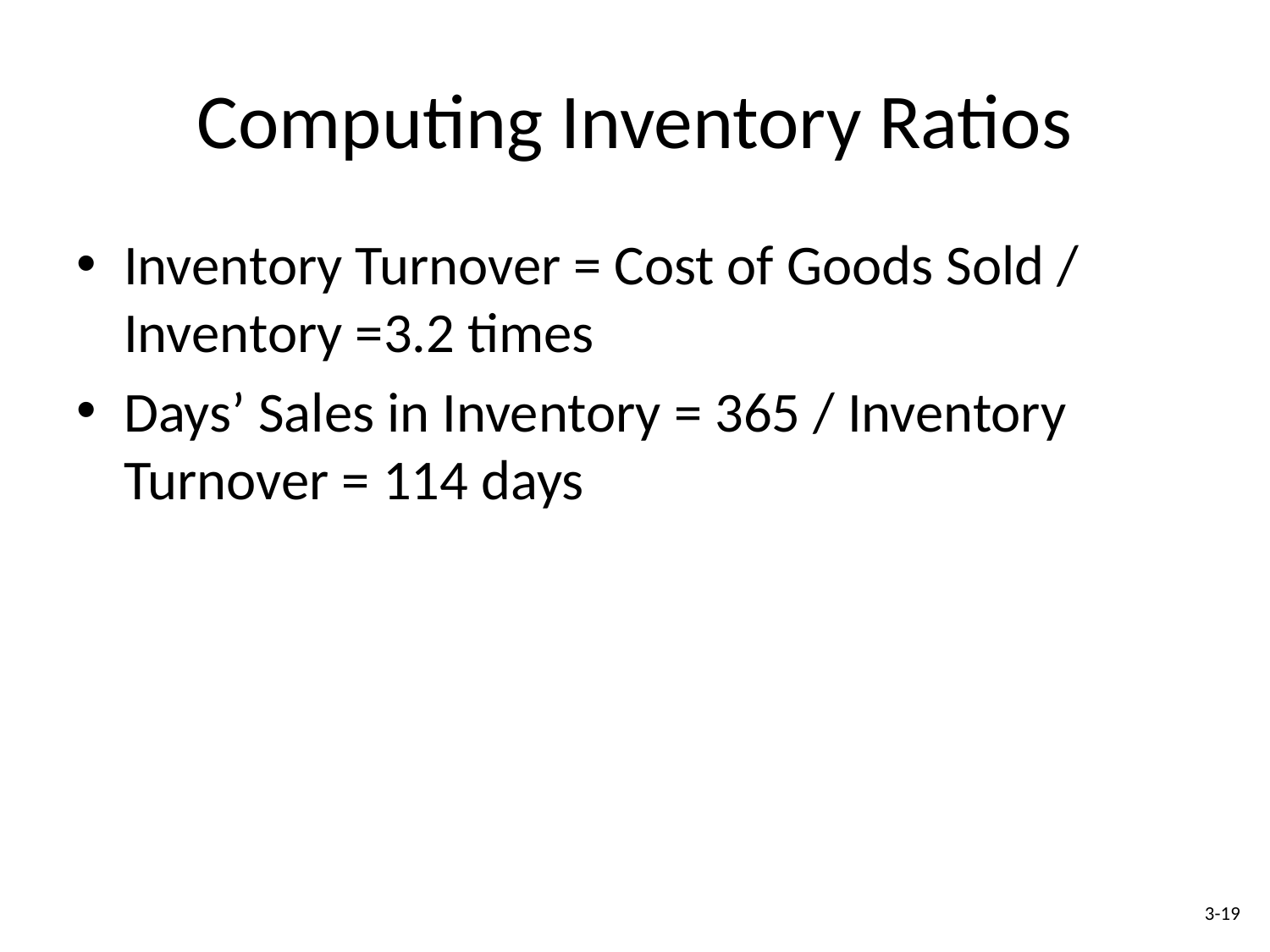

# Computing Inventory Ratios
Inventory Turnover = Cost of Goods Sold / Inventory =3.2 times
Days’ Sales in Inventory = 365 / Inventory Turnover = 114 days
3-19